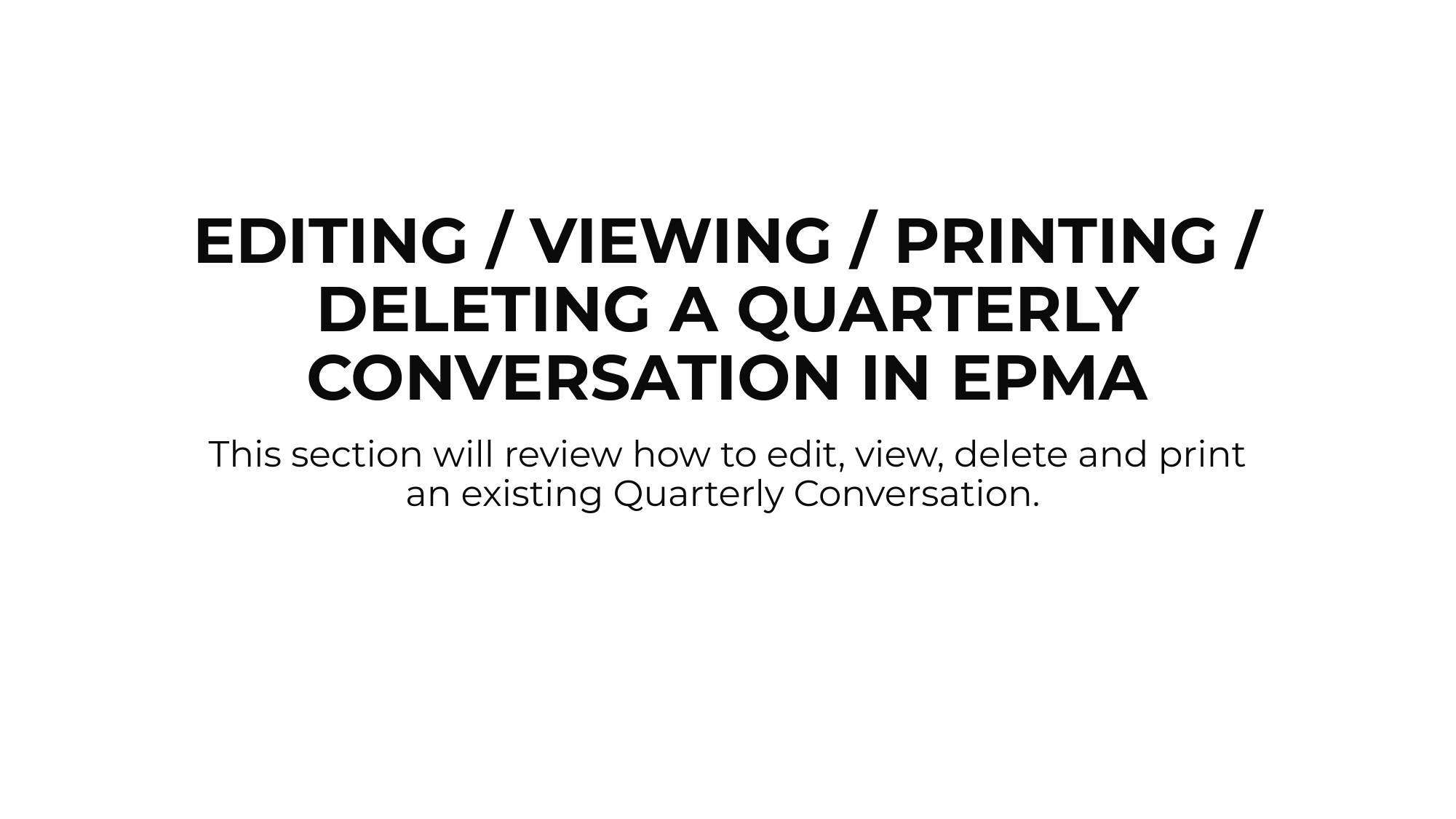

# EDITING / VIEWING / PRINTING / DELETING A QUARTERLY CONVERSATION IN EPMA
This section will review how to edit, view, delete and print an existing Quarterly Conversation.